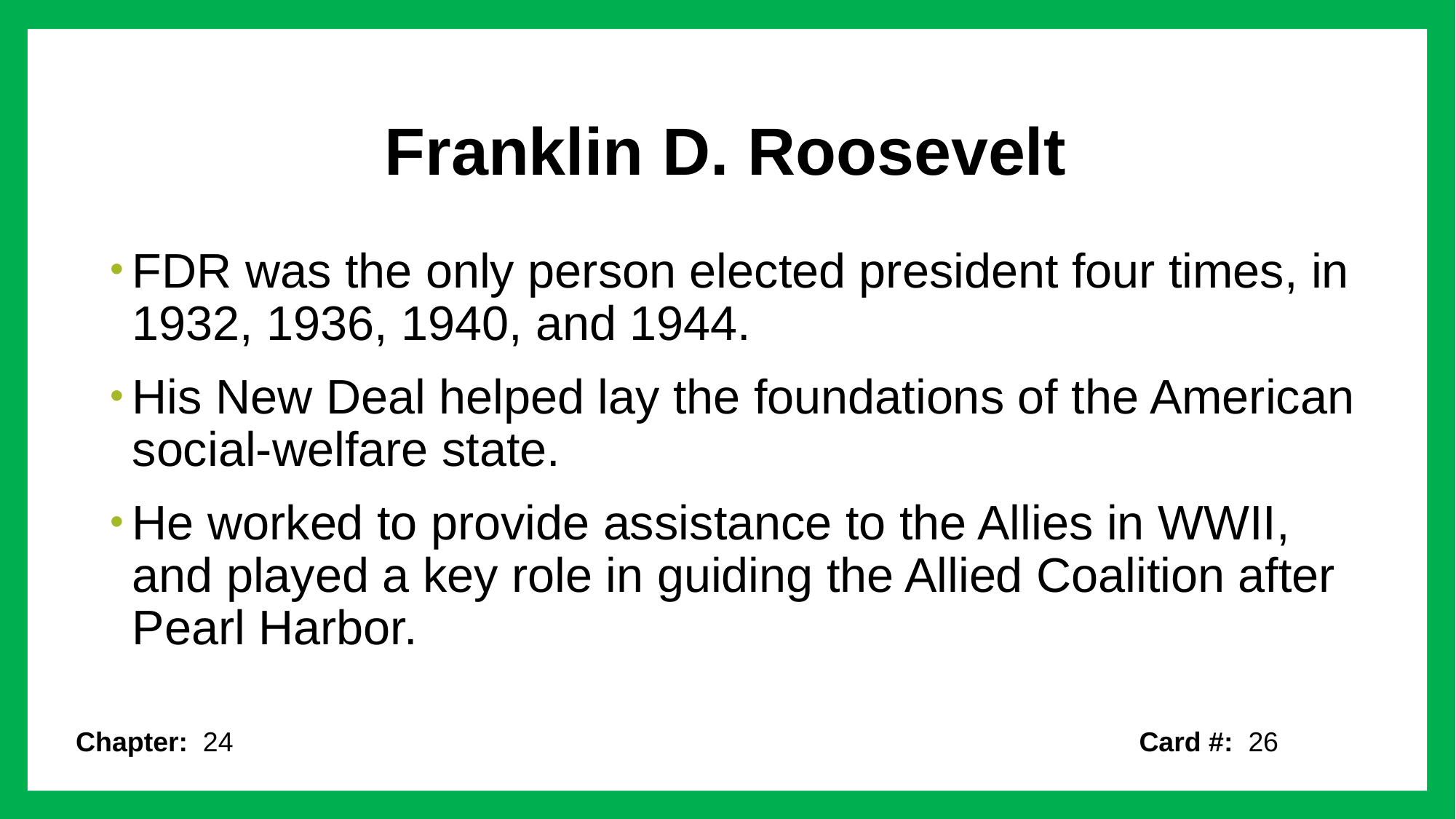

# Franklin D. Roosevelt
FDR was the only person elected president four times, in 1932, 1936, 1940, and 1944.
His New Deal helped lay the foundations of the American social-welfare state.
He worked to provide assistance to the Allies in WWII, and played a key role in guiding the Allied Coalition after Pearl Harbor.
Card #:  26
Chapter:  24